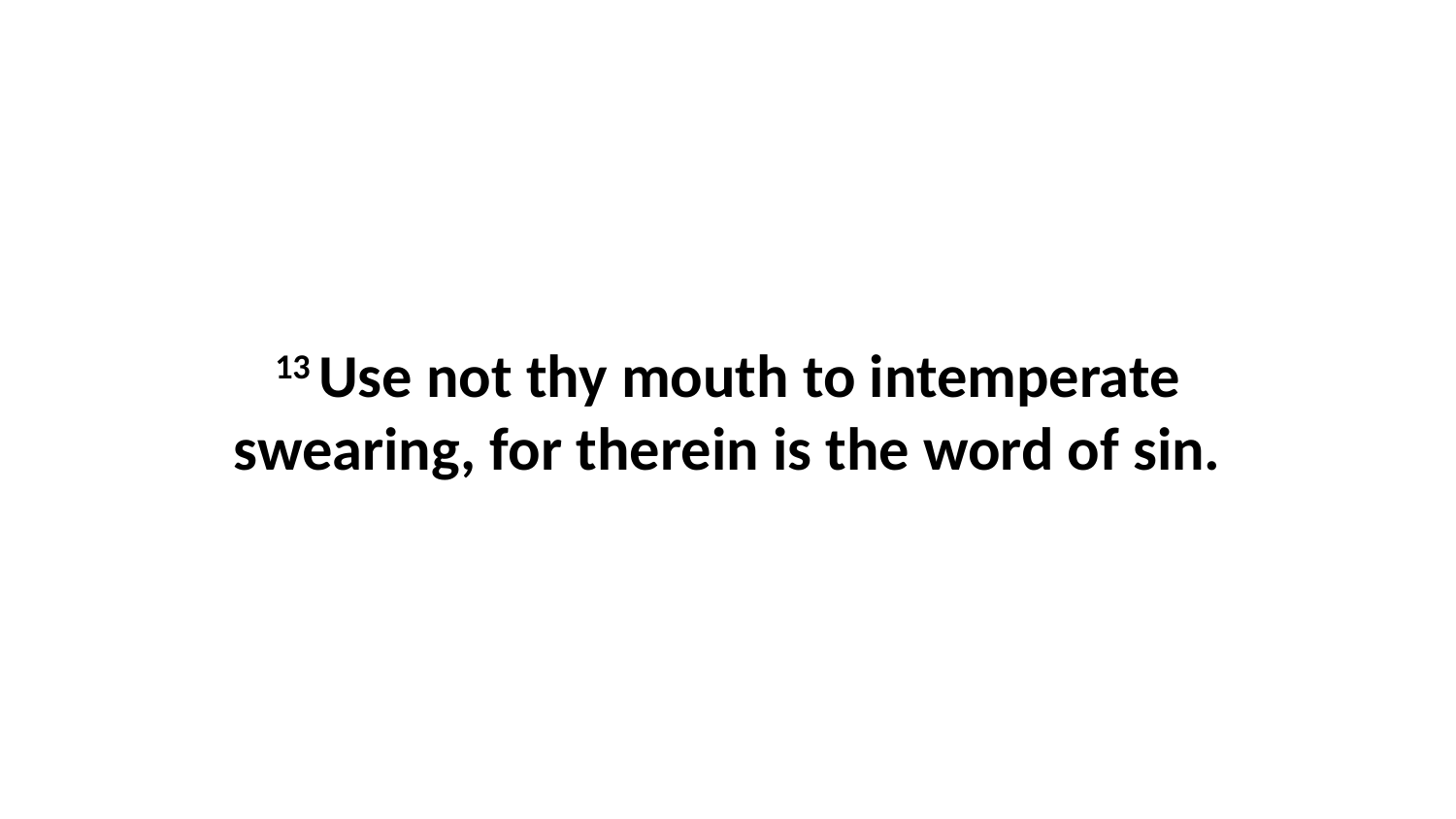

13 Use not thy mouth to intemperate swearing, for therein is the word of sin.